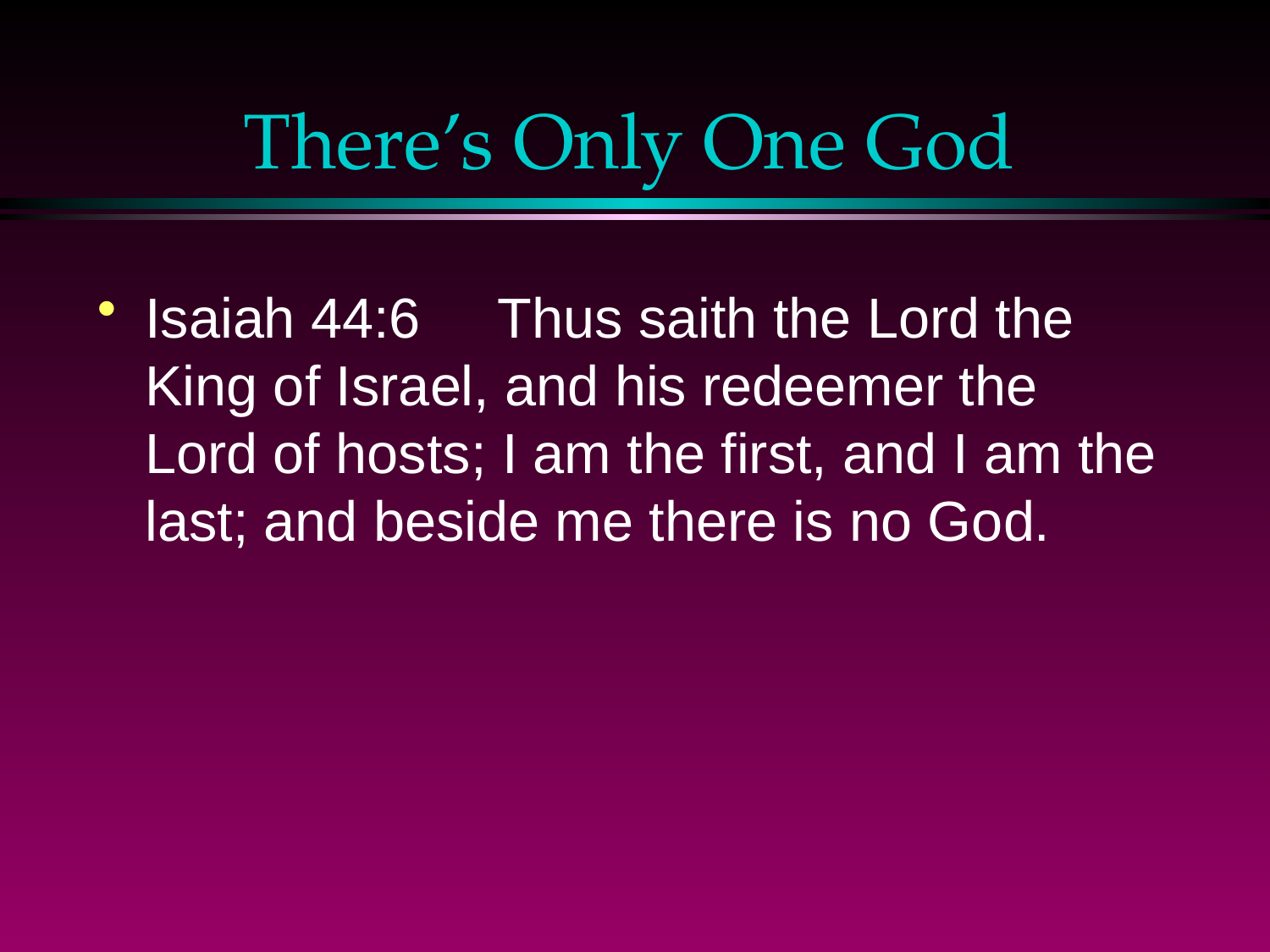

# There’s Only One God
Isaiah 44:6     Thus saith the Lord the King of Israel, and his redeemer the Lord of hosts; I am the first, and I am the last; and beside me there is no God.